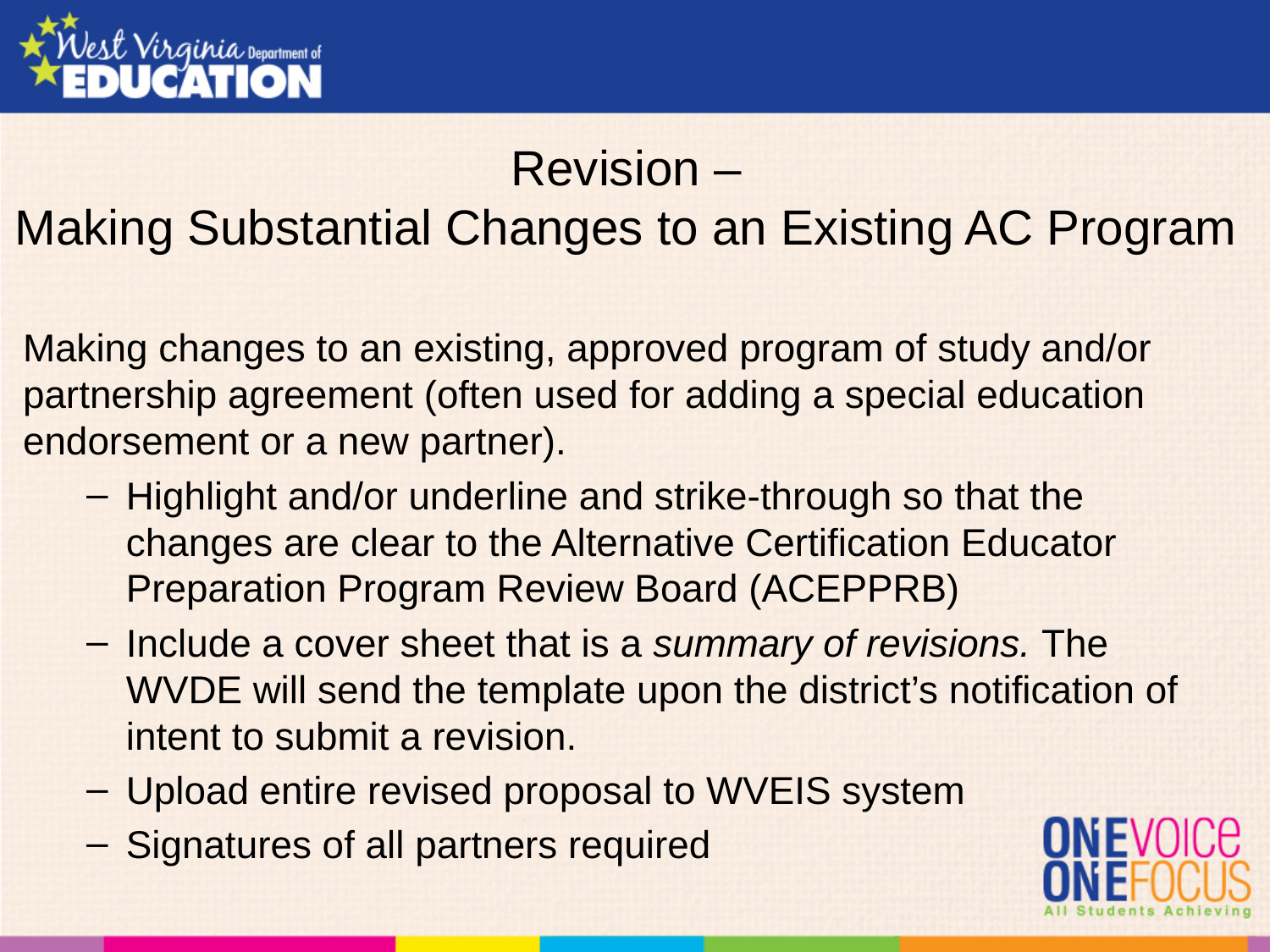

# Revision – Making Substantial Changes to an Existing AC Program
Making changes to an existing, approved program of study and/or partnership agreement (often used for adding a special education endorsement or a new partner).
Highlight and/or underline and strike-through so that the changes are clear to the Alternative Certification Educator Preparation Program Review Board (ACEPPRB)
Include a cover sheet that is a summary of revisions. The WVDE will send the template upon the district’s notification of intent to submit a revision.
Upload entire revised proposal to WVEIS system
Signatures of all partners required